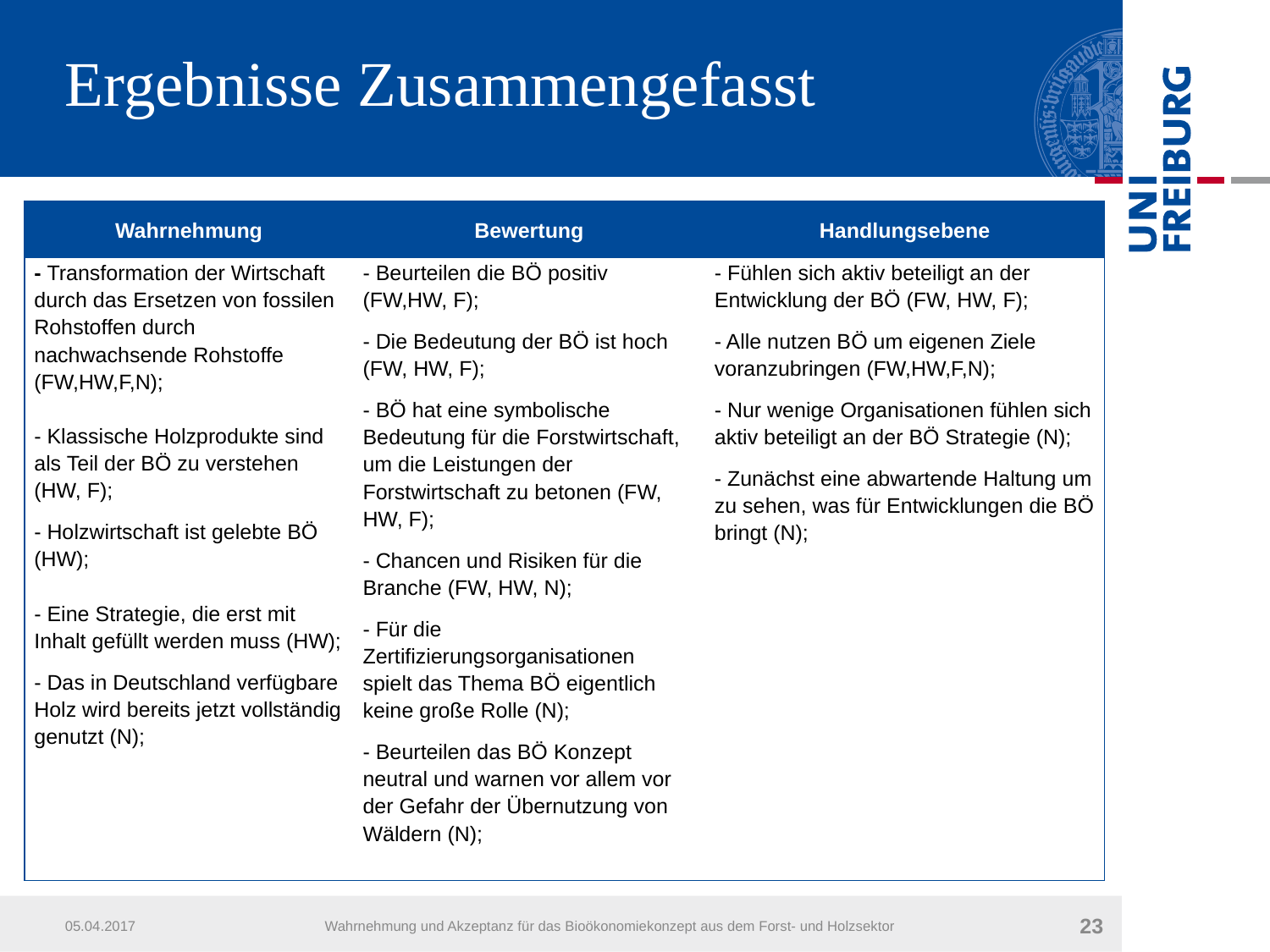

# Ergebnisse Zusammengefasst
| Wahrnehmung | Bewertung | Handlungsebene |
| --- | --- | --- |
| - Transformation der Wirtschaft durch das Ersetzen von fossilen Rohstoffen durch nachwachsende Rohstoffe (FW,HW,F,N);   - Klassische Holzprodukte sind als Teil der BÖ zu verstehen (HW, F); - Holzwirtschaft ist gelebte BÖ (HW);   - Eine Strategie, die erst mit Inhalt gefüllt werden muss (HW); - Das in Deutschland verfügbare Holz wird bereits jetzt vollständig genutzt (N); | - Beurteilen die BÖ positiv (FW,HW, F); - Die Bedeutung der BÖ ist hoch (FW, HW, F); - BÖ hat eine symbolische Bedeutung für die Forstwirtschaft, um die Leistungen der Forstwirtschaft zu betonen (FW, HW, F); - Chancen und Risiken für die Branche (FW, HW, N); - Für die Zertifizierungsorganisationen spielt das Thema BÖ eigentlich keine große Rolle (N); - Beurteilen das BÖ Konzept neutral und warnen vor allem vor der Gefahr der Übernutzung von Wäldern (N); | - Fühlen sich aktiv beteiligt an der Entwicklung der BÖ (FW, HW, F); - Alle nutzen BÖ um eigenen Ziele voranzubringen (FW,HW,F,N); - Nur wenige Organisationen fühlen sich aktiv beteiligt an der BÖ Strategie (N); - Zunächst eine abwartende Haltung um zu sehen, was für Entwicklungen die BÖ bringt (N); |
05.04.2017
Wahrnehmung und Akzeptanz für das Bioökonomiekonzept aus dem Forst- und Holzsektor
23